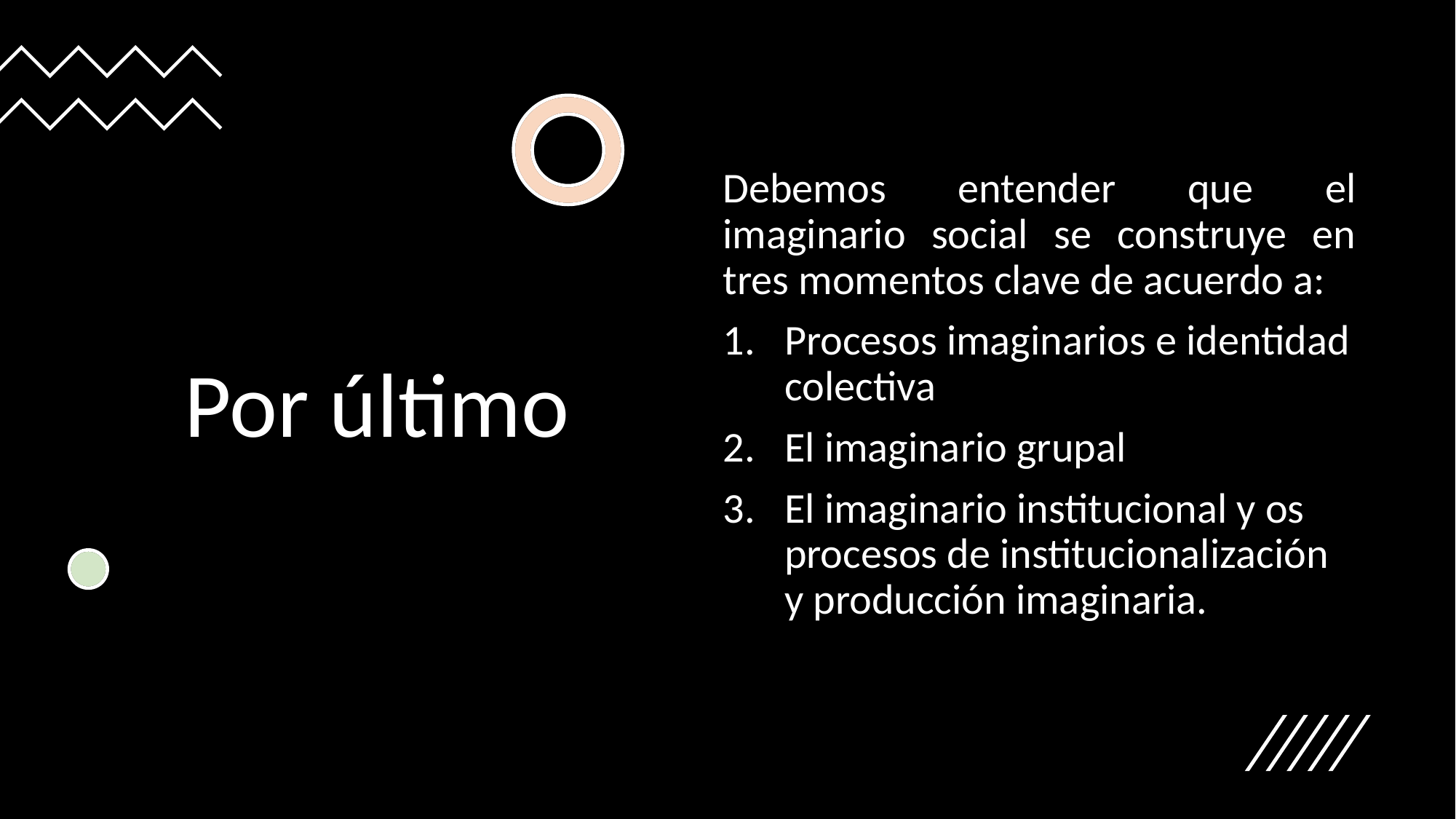

# Por último
Debemos entender que el imaginario social se construye en tres momentos clave de acuerdo a:
Procesos imaginarios e identidad colectiva
El imaginario grupal
El imaginario institucional y os procesos de institucionalización y producción imaginaria.